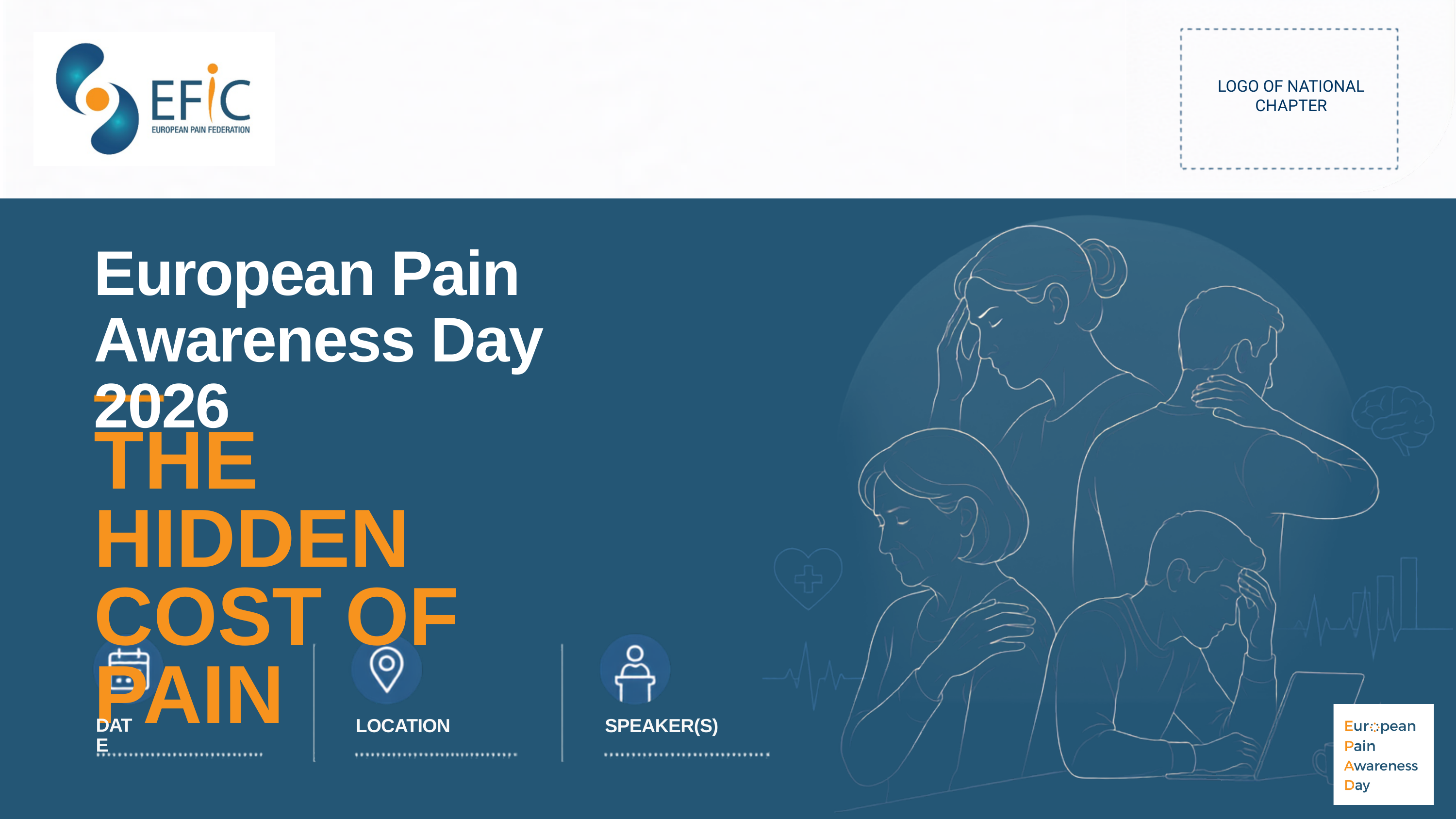

LOGO OF NATIONAL CHAPTER

European Pain Awareness Day 2026

THE HIDDEN COST OF PAIN

DATE
LOCATION
SPEAKER(S)